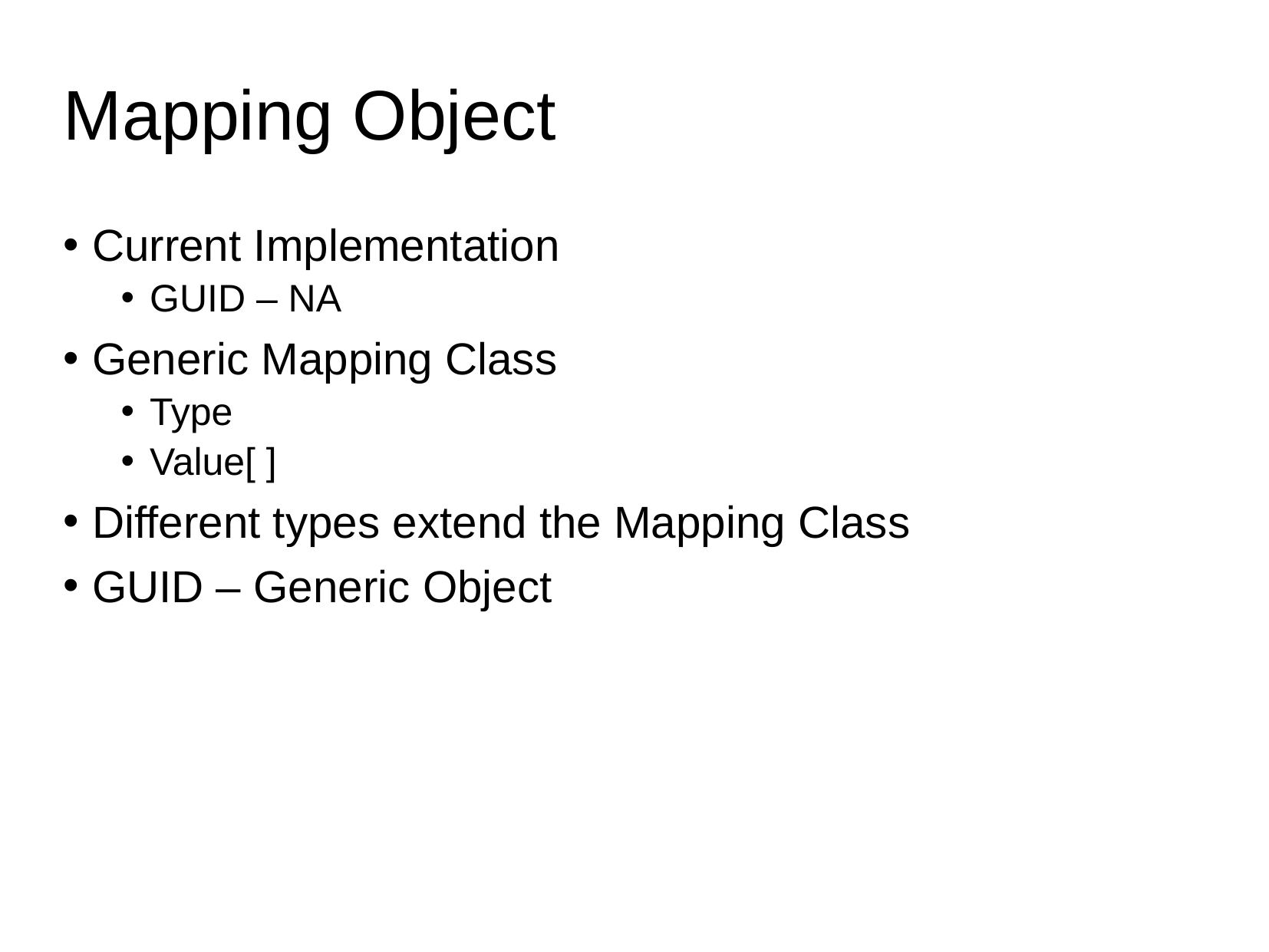

# Current Implementation
GUID – NA
Generic Mapping Class
Type
Value[ ]
Different types extend the Mapping Class
GUID – Generic Object

Mapping Object